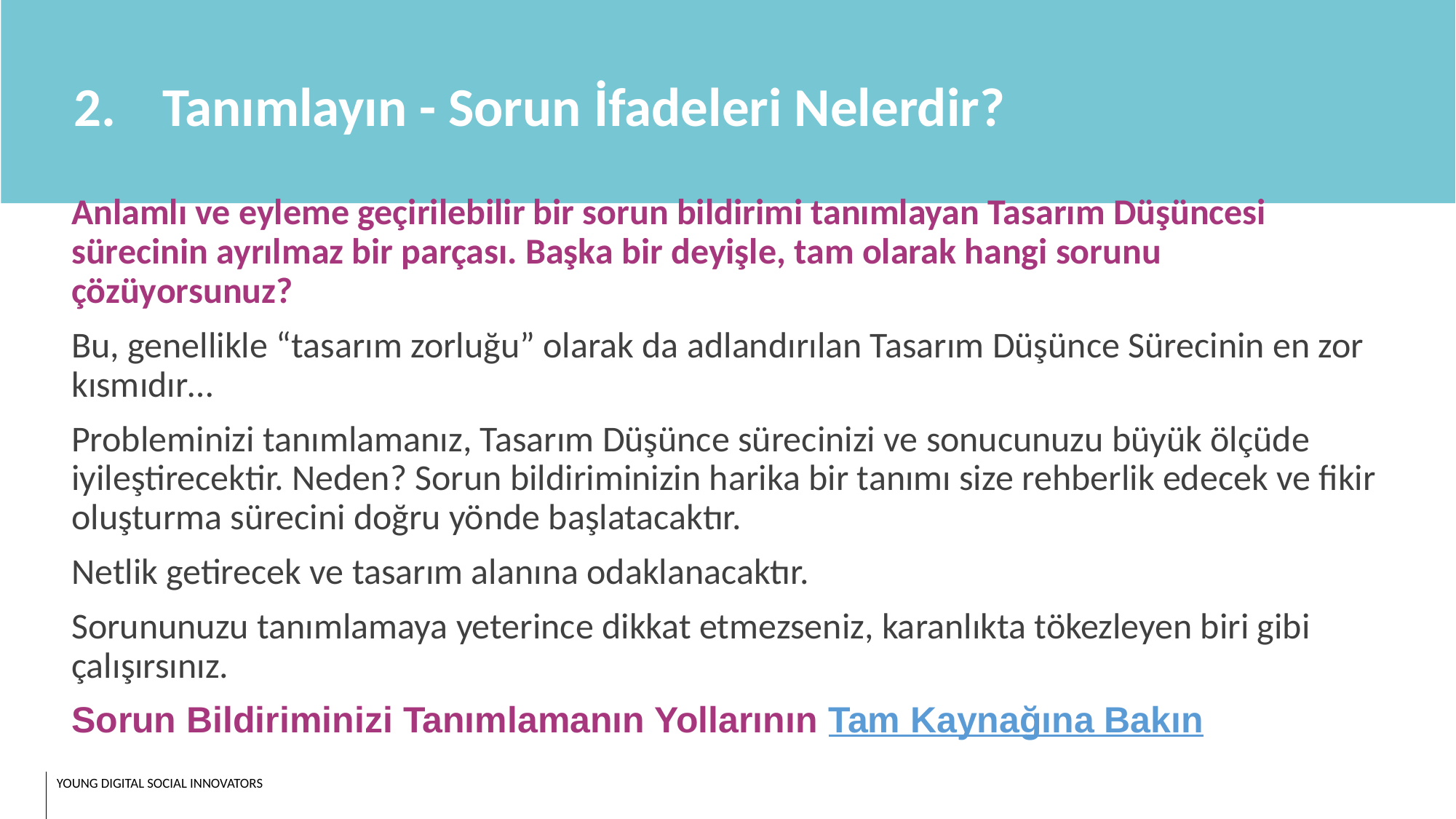

Tanımlayın - Sorun İfadeleri Nelerdir?

Anlamlı ve eyleme geçirilebilir bir sorun bildirimi tanımlayan Tasarım Düşüncesi sürecinin ayrılmaz bir parçası. Başka bir deyişle, tam olarak hangi sorunu çözüyorsunuz?
Bu, genellikle “tasarım zorluğu” olarak da adlandırılan Tasarım Düşünce Sürecinin en zor kısmıdır…
Probleminizi tanımlamanız, Tasarım Düşünce sürecinizi ve sonucunuzu büyük ölçüde iyileştirecektir. Neden? Sorun bildiriminizin harika bir tanımı size rehberlik edecek ve fikir oluşturma sürecini doğru yönde başlatacaktır.
Netlik getirecek ve tasarım alanına odaklanacaktır.
Sorununuzu tanımlamaya yeterince dikkat etmezseniz, karanlıkta tökezleyen biri gibi çalışırsınız.
Sorun Bildiriminizi Tanımlamanın Yollarının Tam Kaynağına Bakın